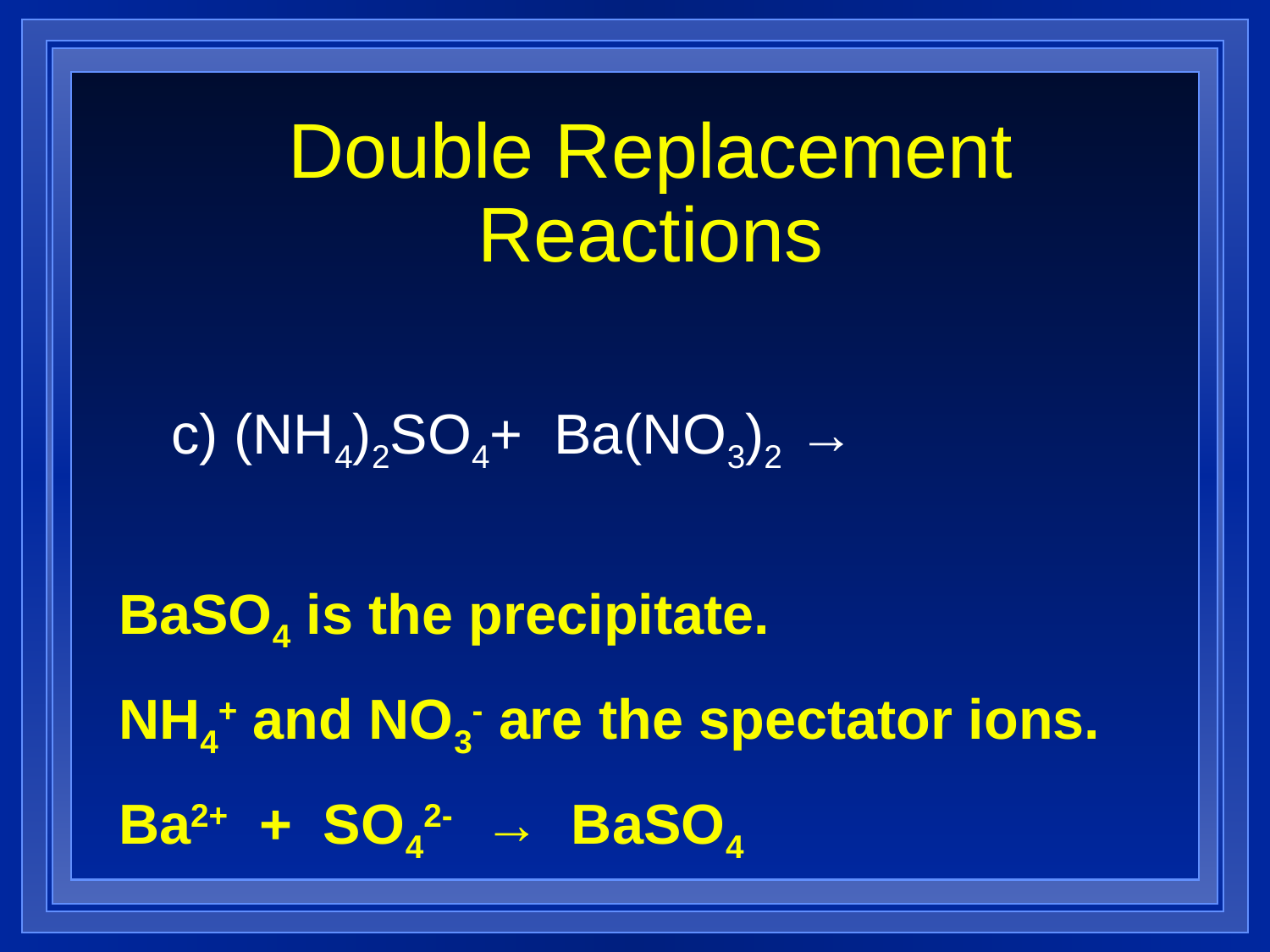

Double Replacement Reactions
c) (NH4)2SO4+  Ba(NO3)2 →
BaSO4 is the precipitate.
NH4+ and NO3- are the spectator ions.
Ba2+  +  SO42-  →  BaSO4